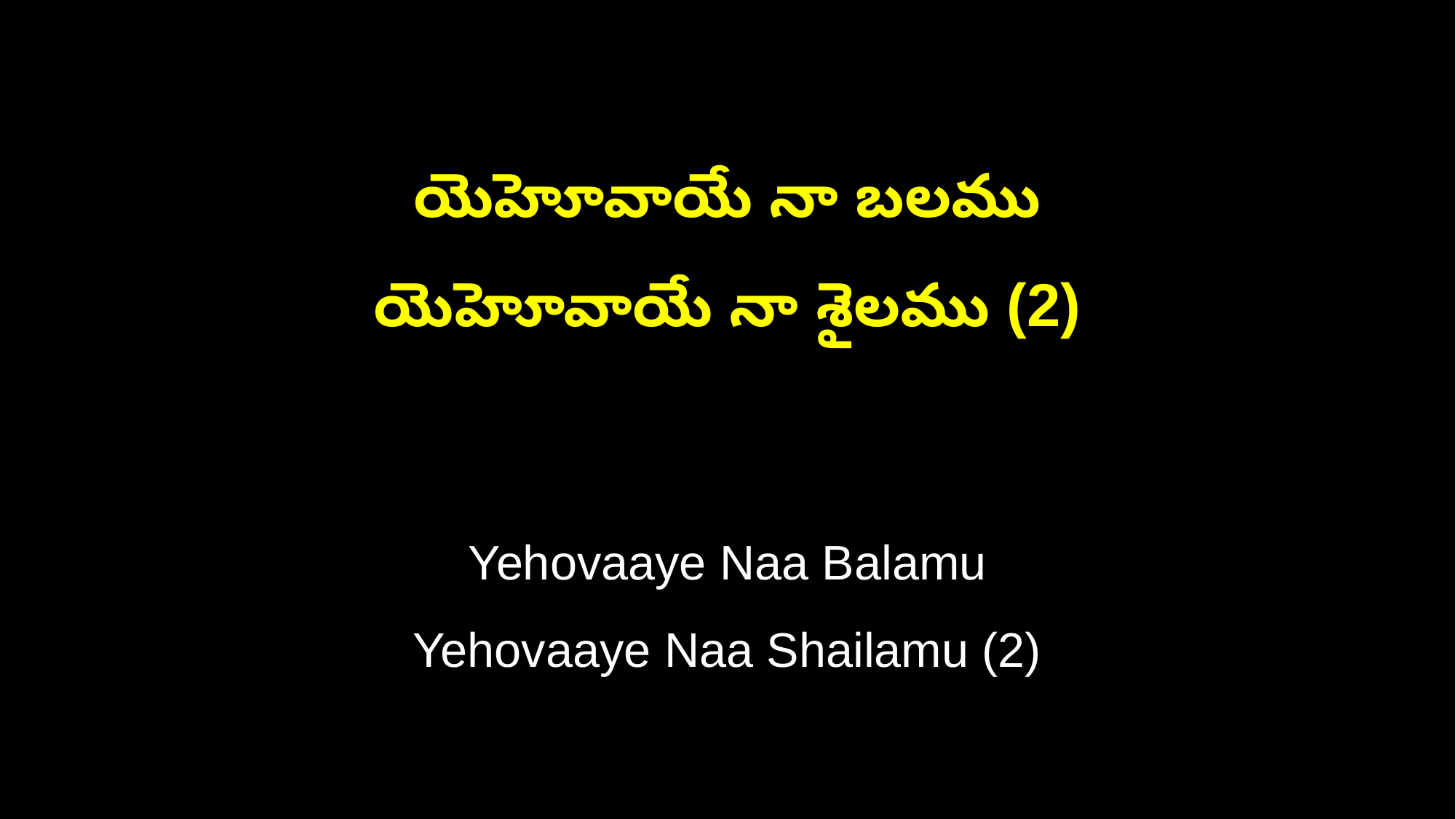

యెహెూవాయే నా బలము
యెహెూవాయే నా శైలము (2)
Yehovaaye Naa Balamu
Yehovaaye Naa Shailamu (2)